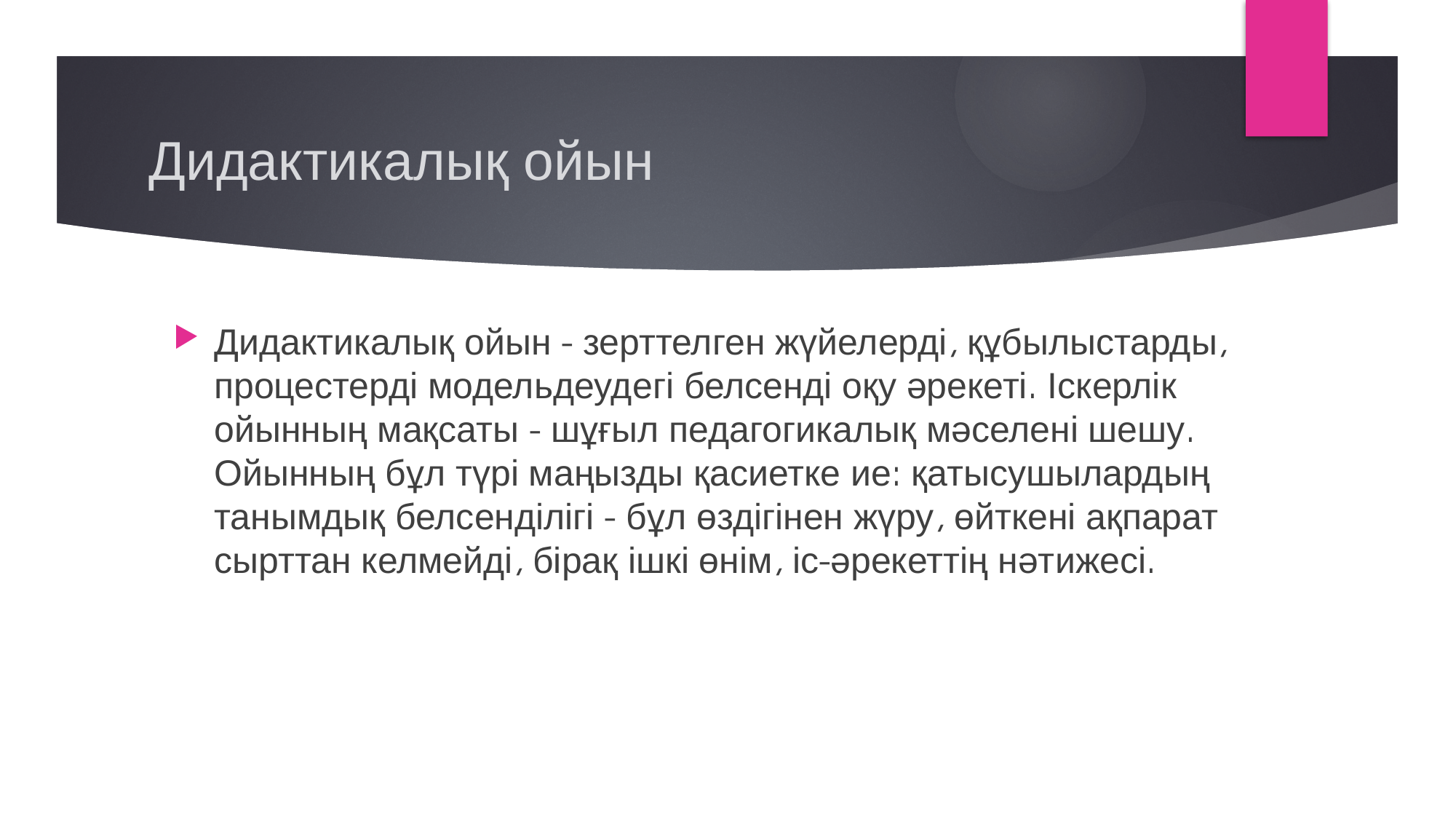

# Дидактикалық ойын
Дидактикалық ойын - зерттелген жүйелерді, құбылыстарды, процестерді модельдеудегі белсенді оқу әрекеті. Іскерлік ойынның мақсаты - шұғыл педагогикалық мәселені шешу. Ойынның бұл түрі маңызды қасиетке ие: қатысушылардың танымдық белсенділігі - бұл өздігінен жүру, өйткені ақпарат сырттан келмейді, бірақ ішкі өнім, іс-әрекеттің нәтижесі.